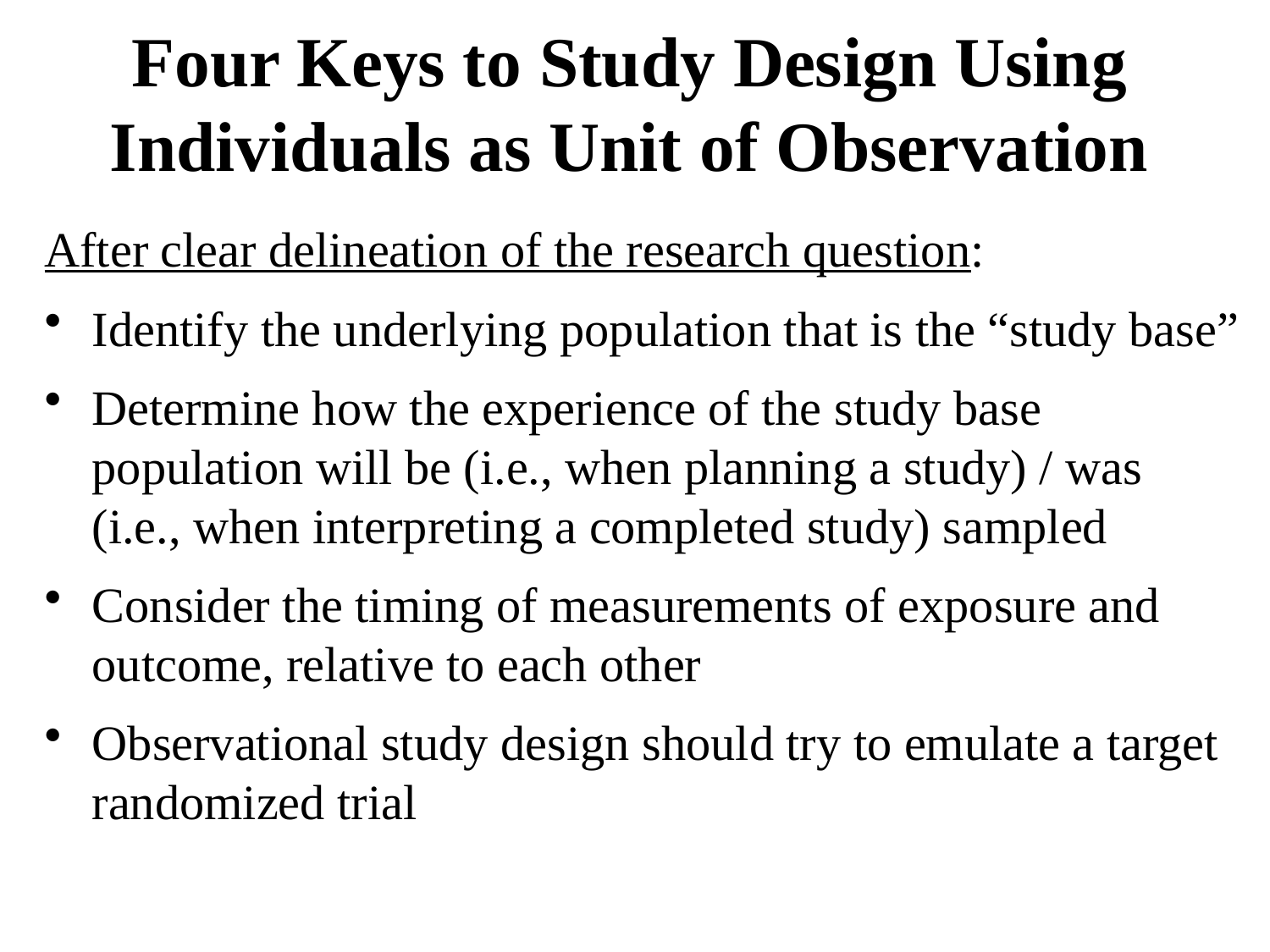

# Four Keys to Study Design Using Individuals as Unit of Observation
After clear delineation of the research question:
Identify the underlying population that is the “study base”
Determine how the experience of the study base population will be (i.e., when planning a study) / was    (i.e., when interpreting a completed study) sampled
Consider the timing of measurements of exposure and outcome, relative to each other
Observational study design should try to emulate a target randomized trial